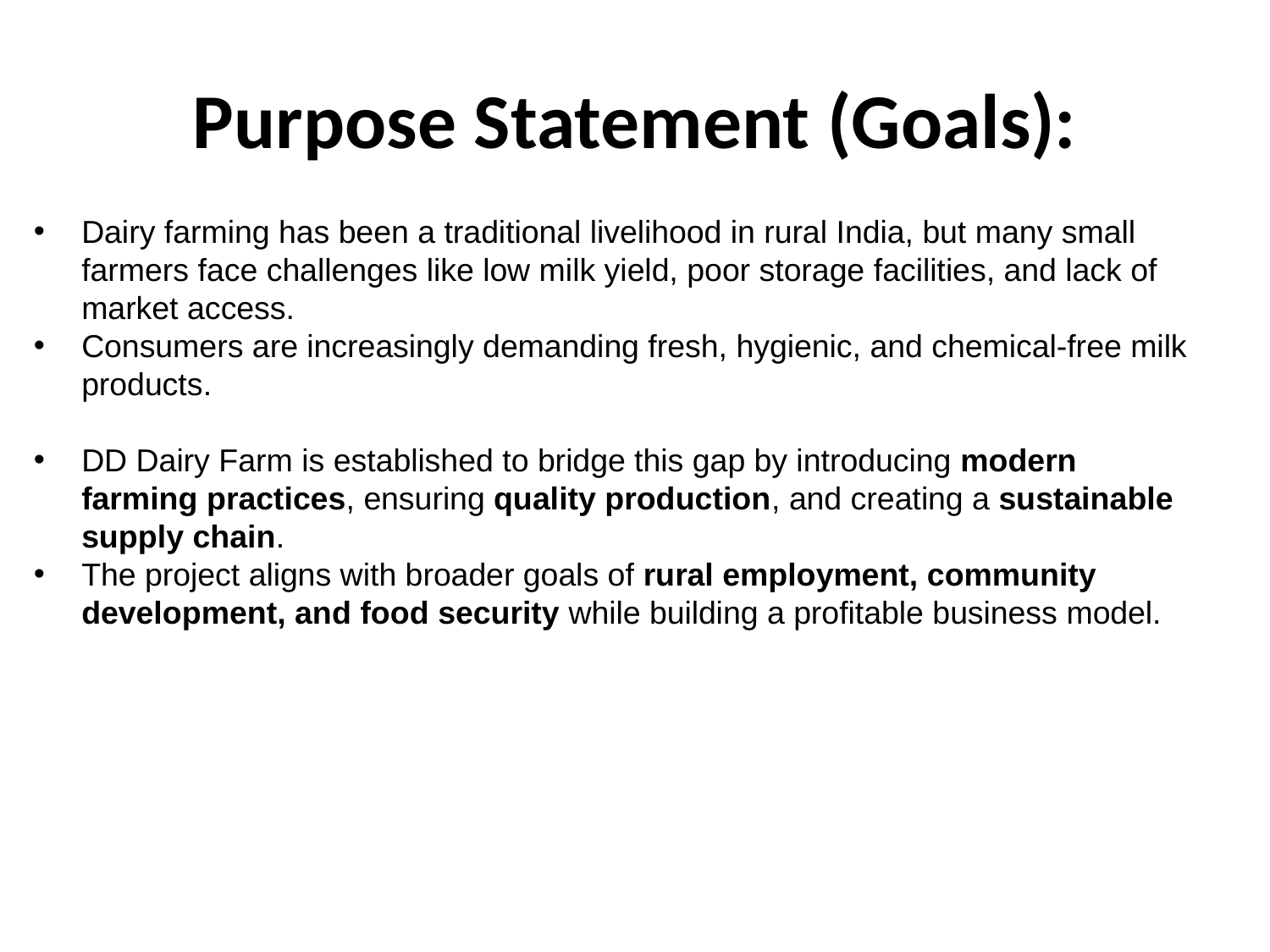

# Purpose Statement (Goals):
Dairy farming has been a traditional livelihood in rural India, but many small farmers face challenges like low milk yield, poor storage facilities, and lack of market access.
Consumers are increasingly demanding fresh, hygienic, and chemical-free milk products.

DD Dairy Farm is established to bridge this gap by introducing modern farming practices, ensuring quality production, and creating a sustainable supply chain.
The project aligns with broader goals of rural employment, community development, and food security while building a profitable business model.